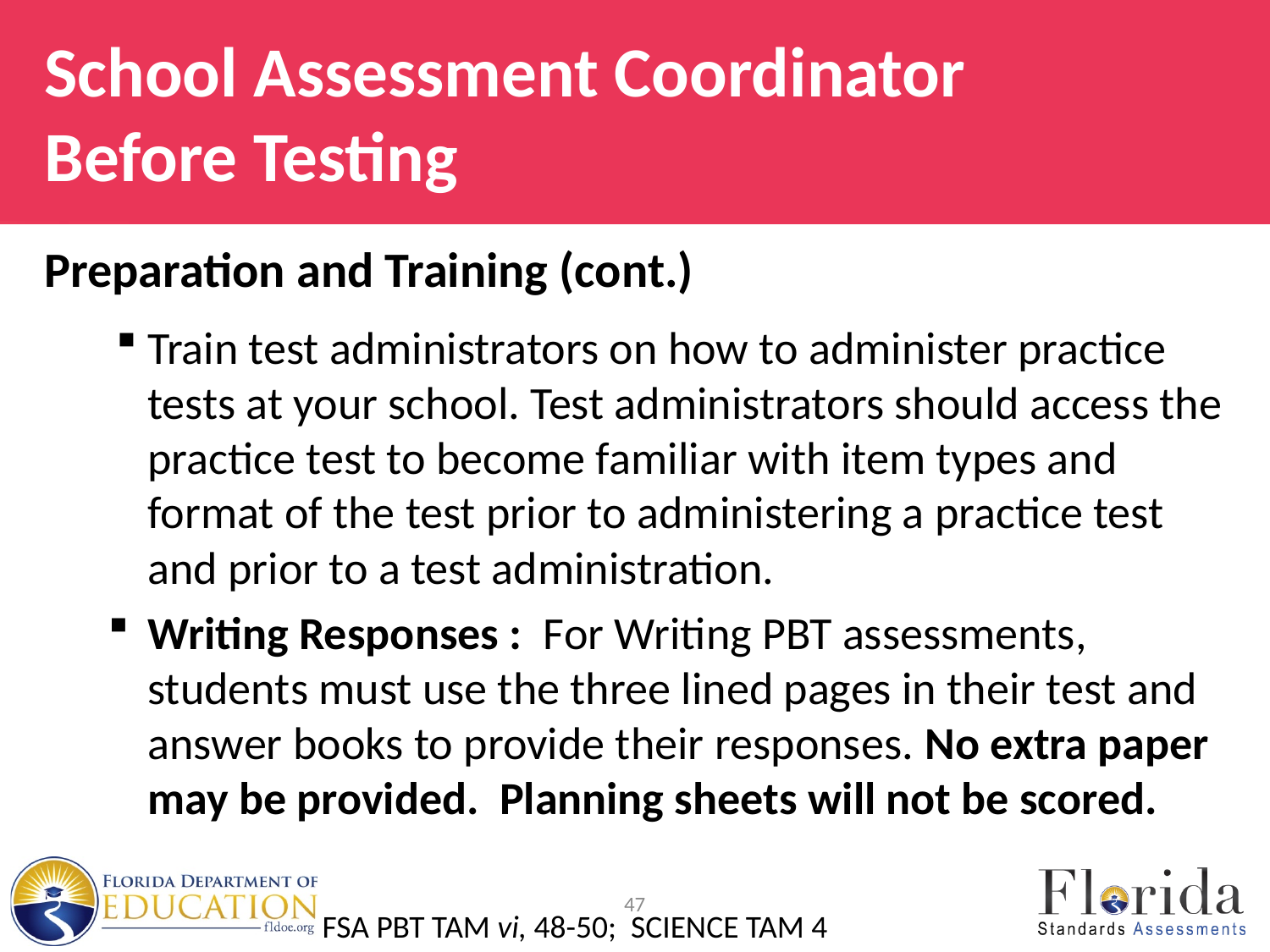

# School Assessment Coordinator Before Testing
Preparation and Training (cont.)
Train test administrators on how to administer practice tests at your school. Test administrators should access the practice test to become familiar with item types and format of the test prior to administering a practice test and prior to a test administration.
Writing Responses :  For Writing PBT assessments, students must use the three lined pages in their test and answer books to provide their responses. No extra paper may be provided.  Planning sheets will not be scored.

47
FSA PBT TAM vi, 48-50;  SCIENCE TAM 4